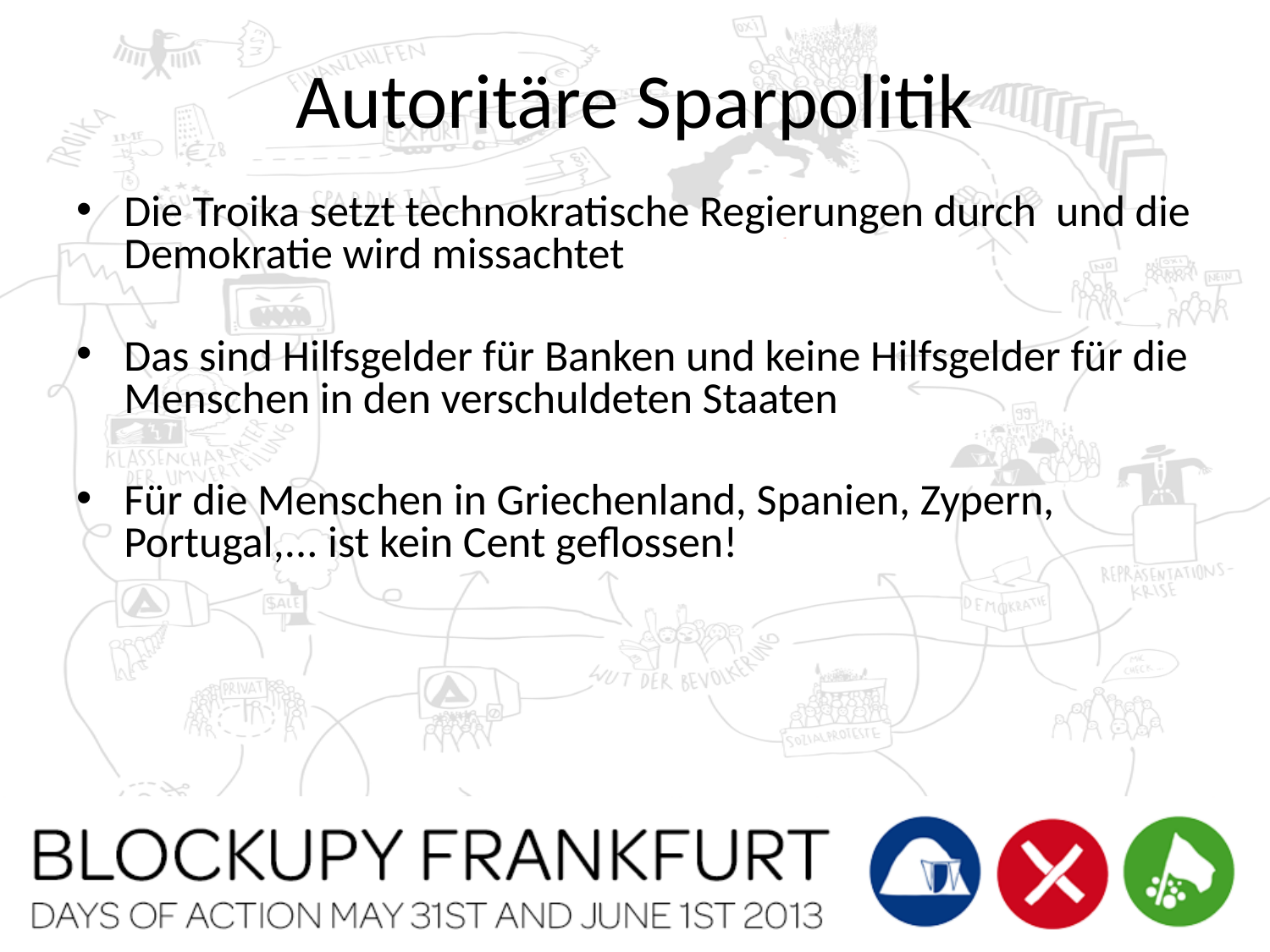

# Autoritäre Sparpolitik
Die Troika setzt technokratische Regierungen durch  und die Demokratie wird missachtet

Das sind Hilfsgelder für Banken und keine Hilfsgelder für die Menschen in den verschuldeten Staaten

Für die Menschen in Griechenland, Spanien, Zypern, Portugal,... ist kein Cent geflossen!